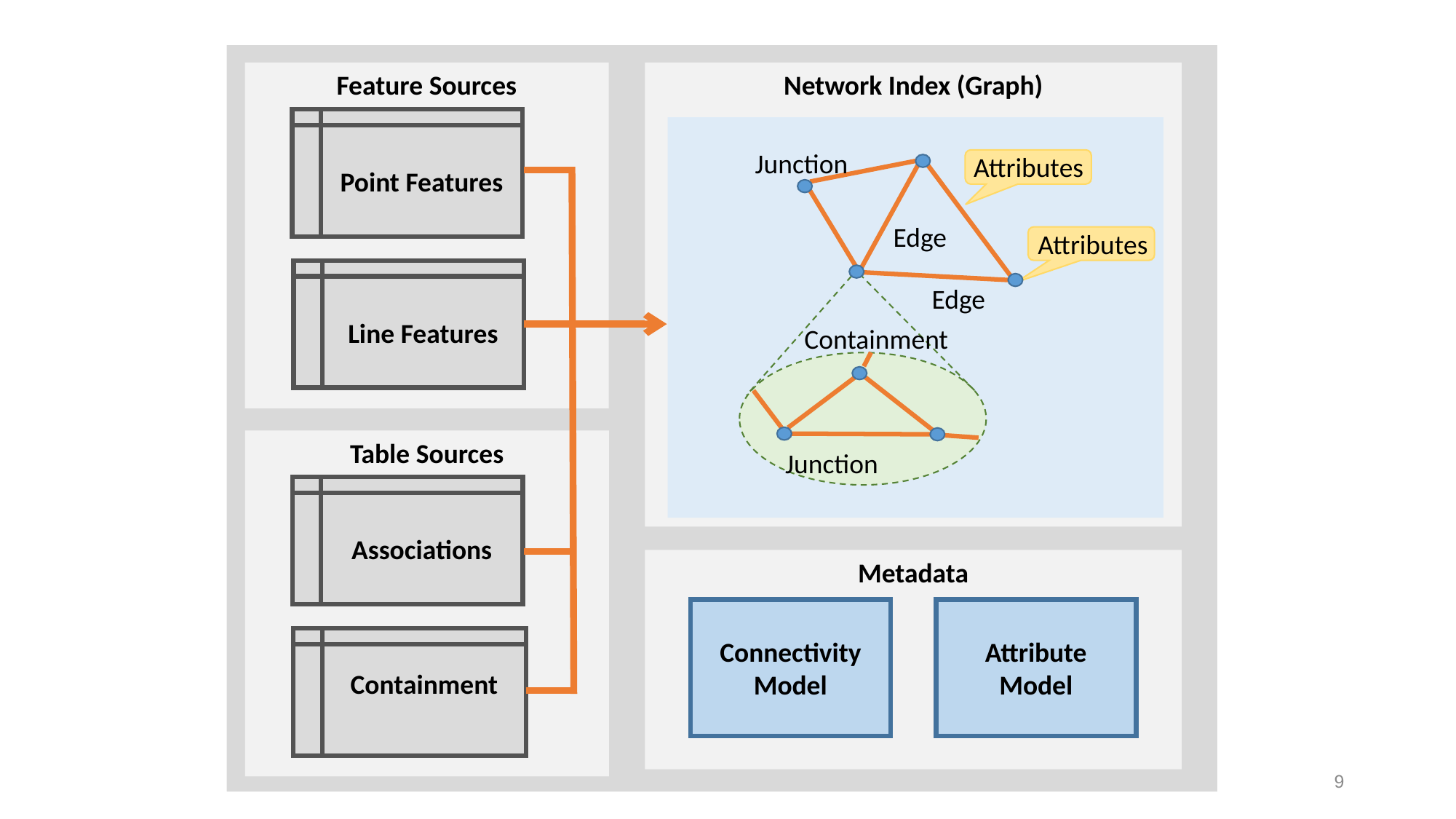

Feature Sources
Network Index (Graph)

Point Features
Junction
Attributes

Edge
Attributes

Edge
Containment

Junction
Line Features
Table Sources
Associations
Metadata
Connectivity
Model
Attribute
Model
Containment

9